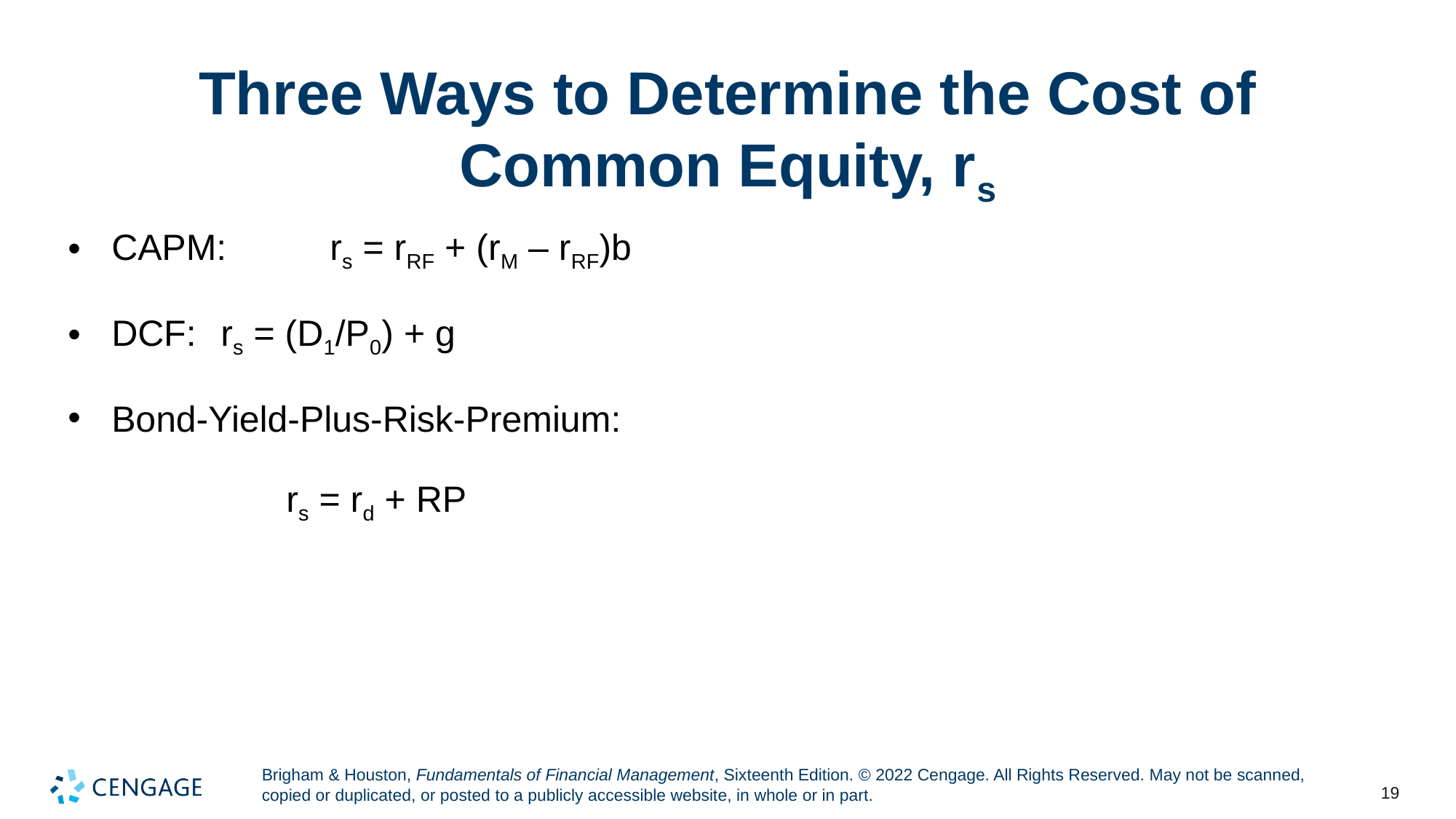

# Three Ways to Determine the Cost of Common Equity, rs
CAPM: 	rs = rRF + (rM – rRF)b
DCF:	rs = (D1/P0) + g
Bond-Yield-Plus-Risk-Premium:
		rs = rd + RP